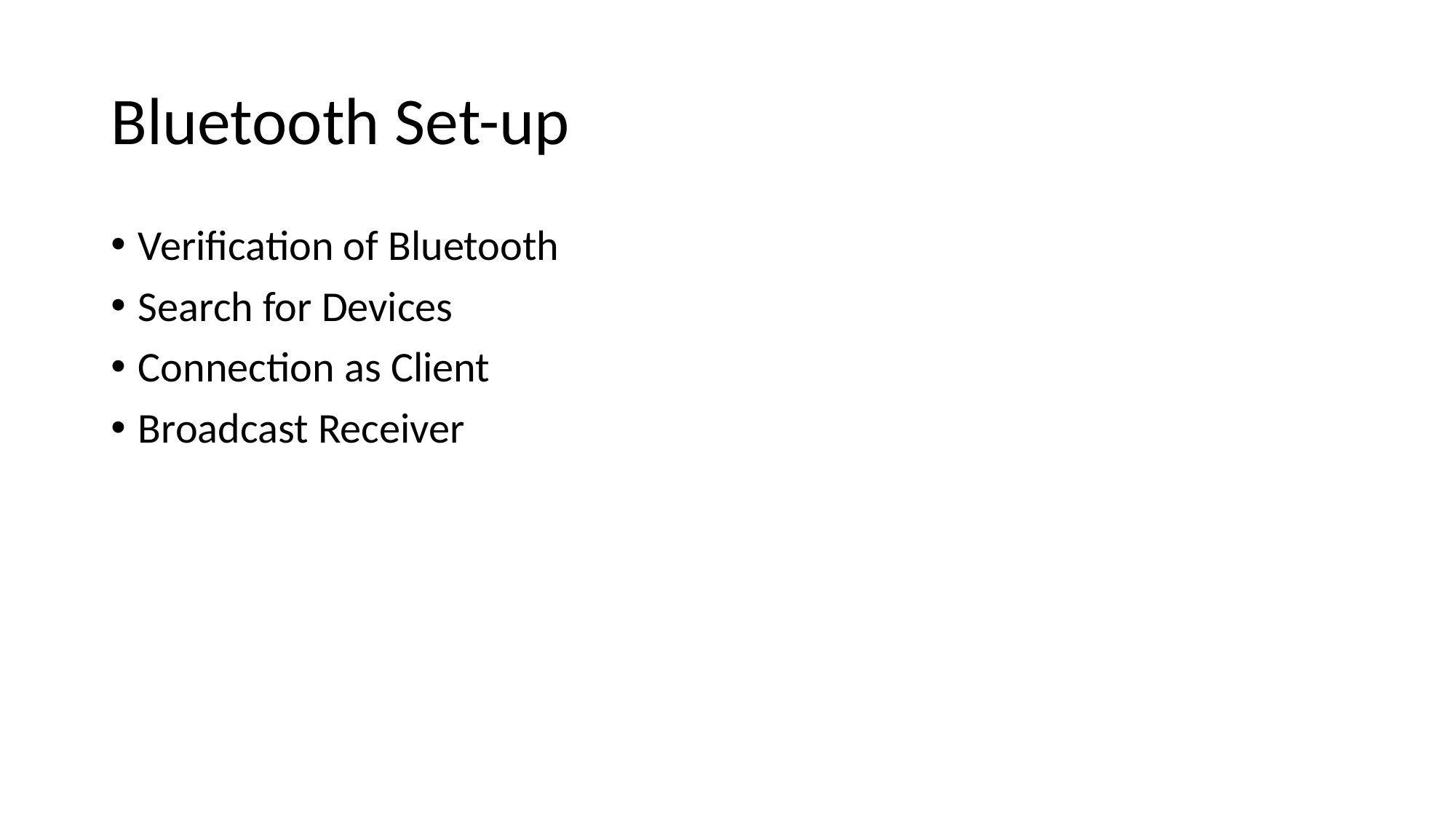

# Bluetooth Set-up
Verification of Bluetooth
Search for Devices
Connection as Client
Broadcast Receiver